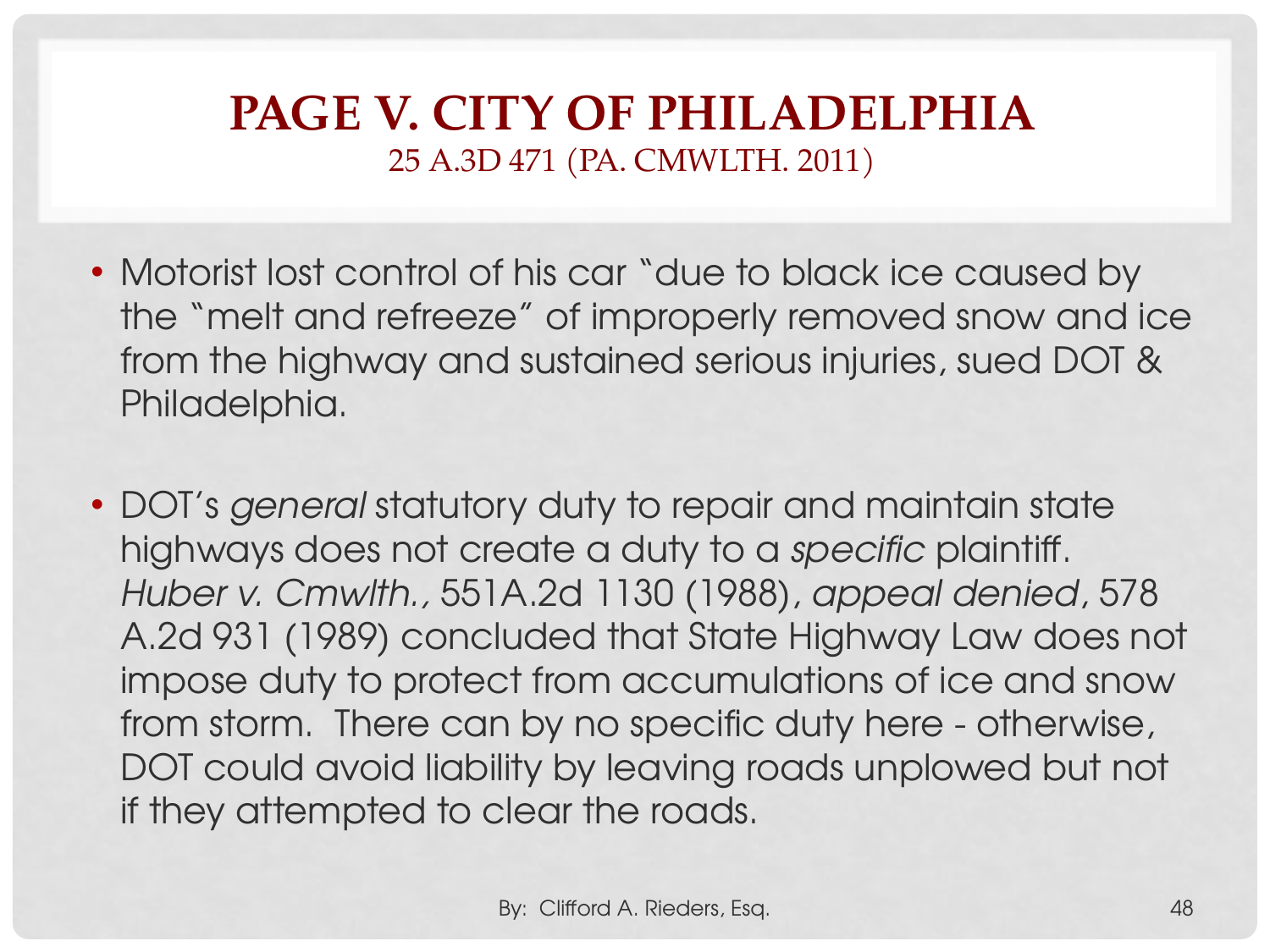

# Page v. city of philadelphia 25 A.3d 471 (Pa. Cmwlth. 2011)
Motorist lost control of his car “due to black ice caused by the “melt and refreeze” of improperly removed snow and ice from the highway and sustained serious injuries, sued DOT & Philadelphia.

DOT’s general statutory duty to repair and maintain state highways does not create a duty to a specific plaintiff.  Huber v. Cmwlth., 551A.2d 1130 (1988), appeal denied, 578 A.2d 931 (1989) concluded that State Highway Law does not impose duty to protect from accumulations of ice and snow from storm.  There can by no specific duty here - otherwise, DOT could avoid liability by leaving roads unplowed but not if they attempted to clear the roads.

By:  Clifford A. Rieders, Esq.
48